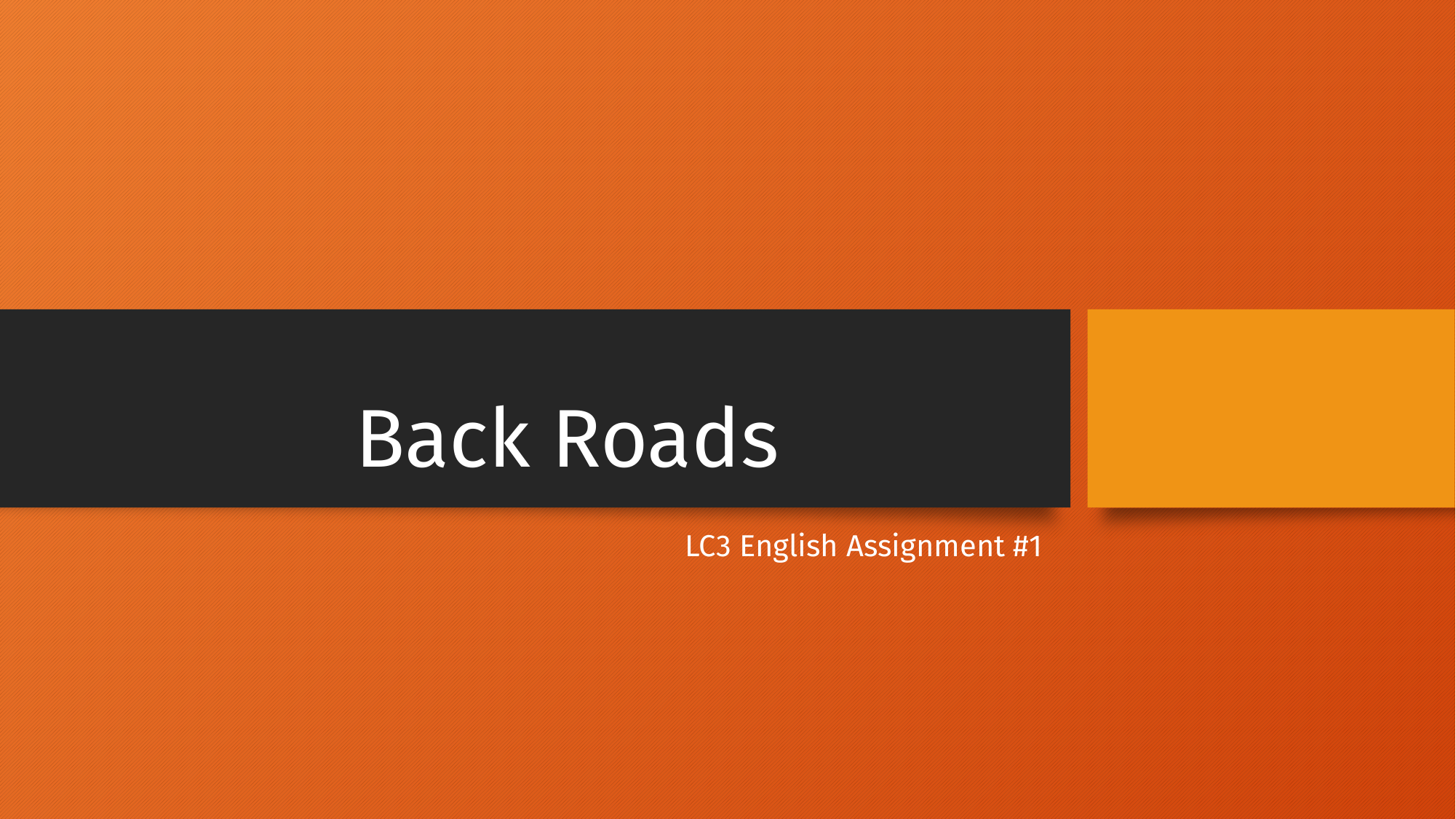

# Back Roads
LC3 English Assignment #1